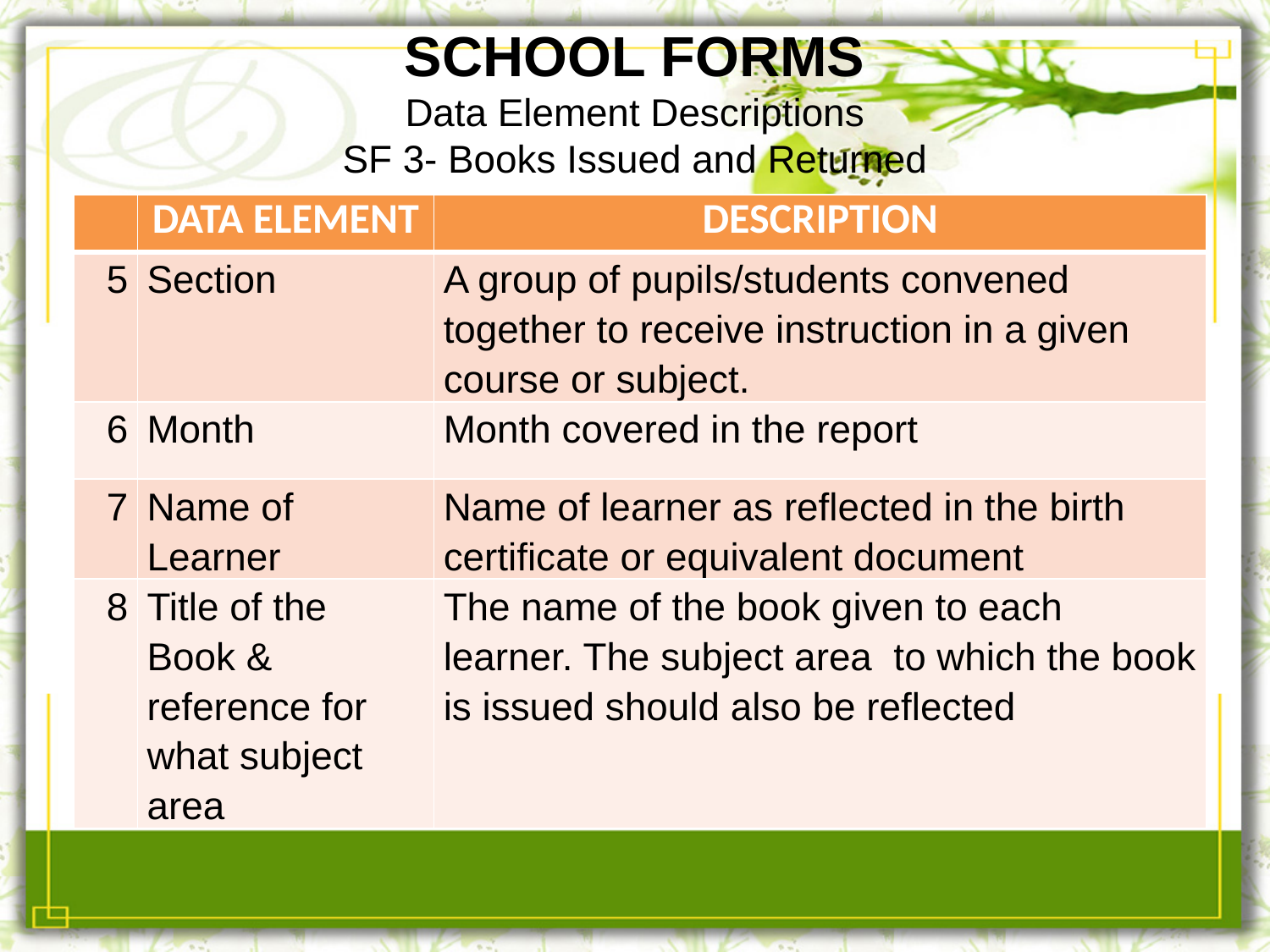

# SCHOOL FORMS Data Element Descriptions SF 3- Books Issued and Returned
|  | DATA ELEMENT | DESCRIPTION |
| --- | --- | --- |
| 5 | Section | A group of pupils/students convened together to receive instruction in a given course or subject. |
| 6 | Month | Month covered in the report |
| 7 | Name of Learner | Name of learner as reflected in the birth certificate or equivalent document |
| 8 | Title of the Book & reference for what subject area | The name of the book given to each learner. The subject area to which the book is issued should also be reflected |